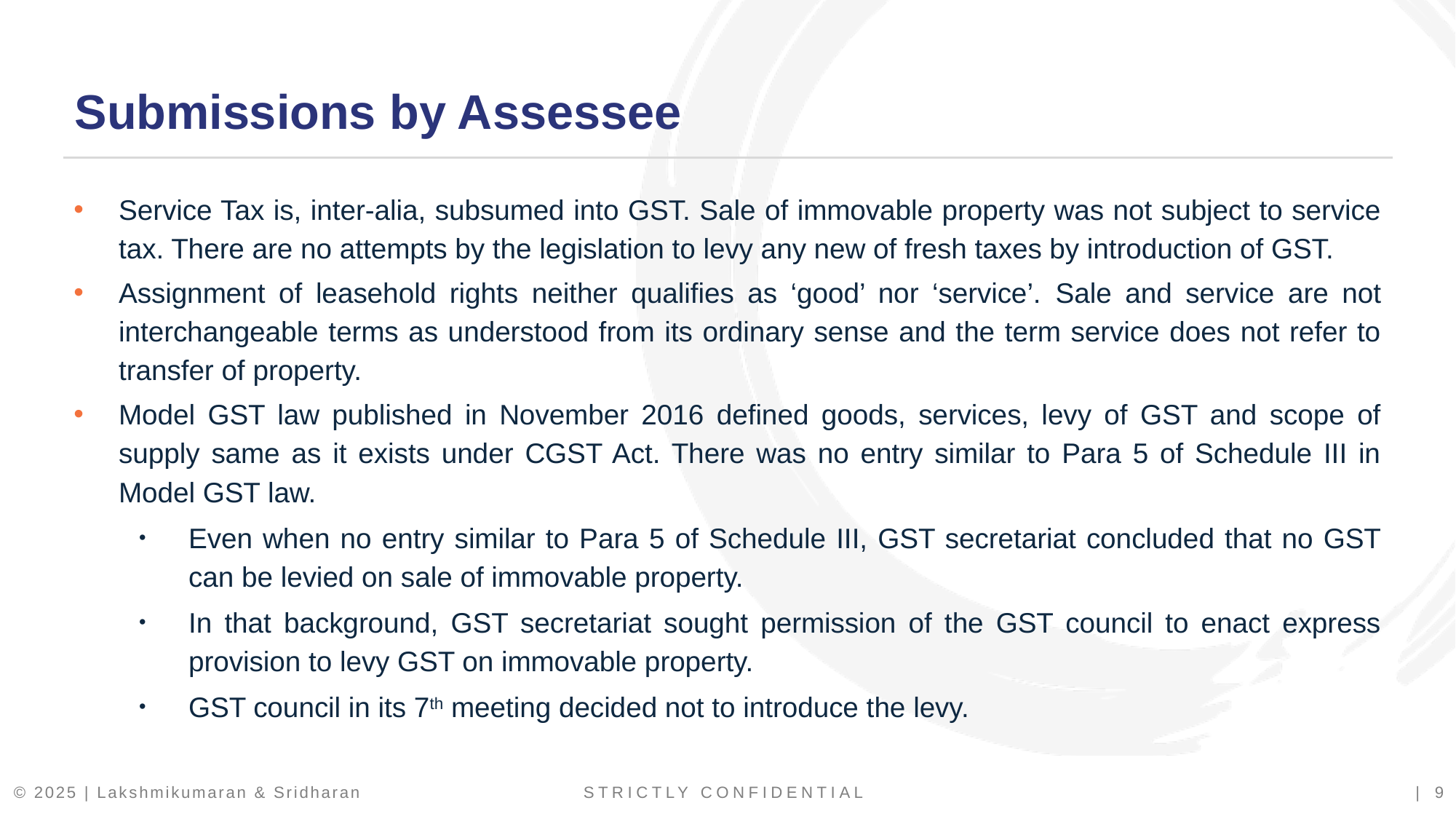

Submissions by Assessee
Service Tax is, inter-alia, subsumed into GST. Sale of immovable property was not subject to service tax. There are no attempts by the legislation to levy any new of fresh taxes by introduction of GST.
Assignment of leasehold rights neither qualifies as ‘good’ nor ‘service’. Sale and service are not interchangeable terms as understood from its ordinary sense and the term service does not refer to transfer of property.
Model GST law published in November 2016 defined goods, services, levy of GST and scope of supply same as it exists under CGST Act. There was no entry similar to Para 5 of Schedule III in Model GST law.
Even when no entry similar to Para 5 of Schedule III, GST secretariat concluded that no GST can be levied on sale of immovable property.
In that background, GST secretariat sought permission of the GST council to enact express provision to levy GST on immovable property.
GST council in its 7th meeting decided not to introduce the levy.